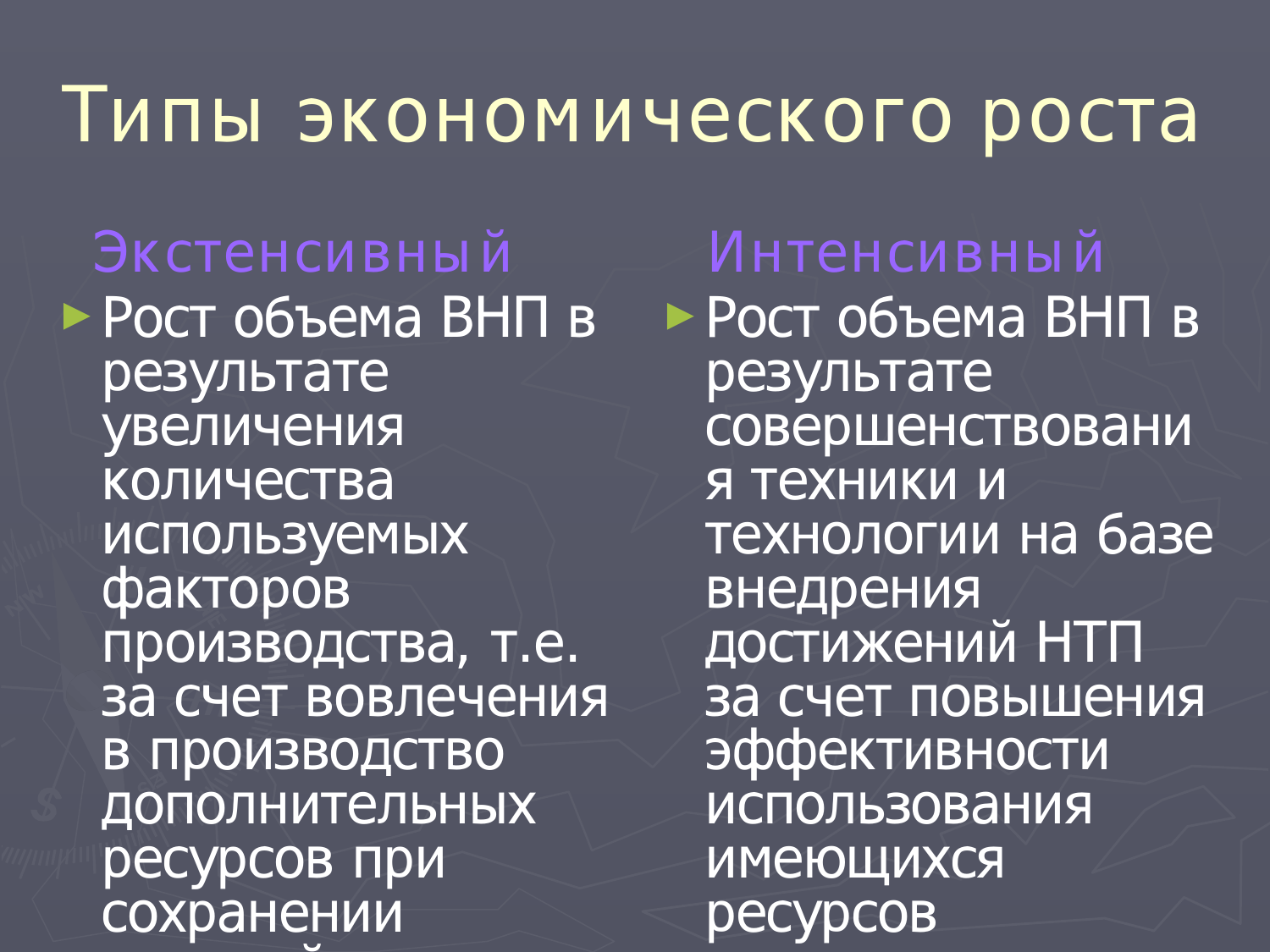

# Типы экономического роста
   Экстенсивный
Рост объема ВНП в результате увеличения количества используемых факторов производства, т.е. за счет вовлечения в производство дополнительных ресурсов при сохранении прежней технической основы
   Интенсивный
Рост объема ВНП в результате совершенствования техники и технологии на базе внедрения достижений НТП за счет повышения эффективности использования имеющихся ресурсов